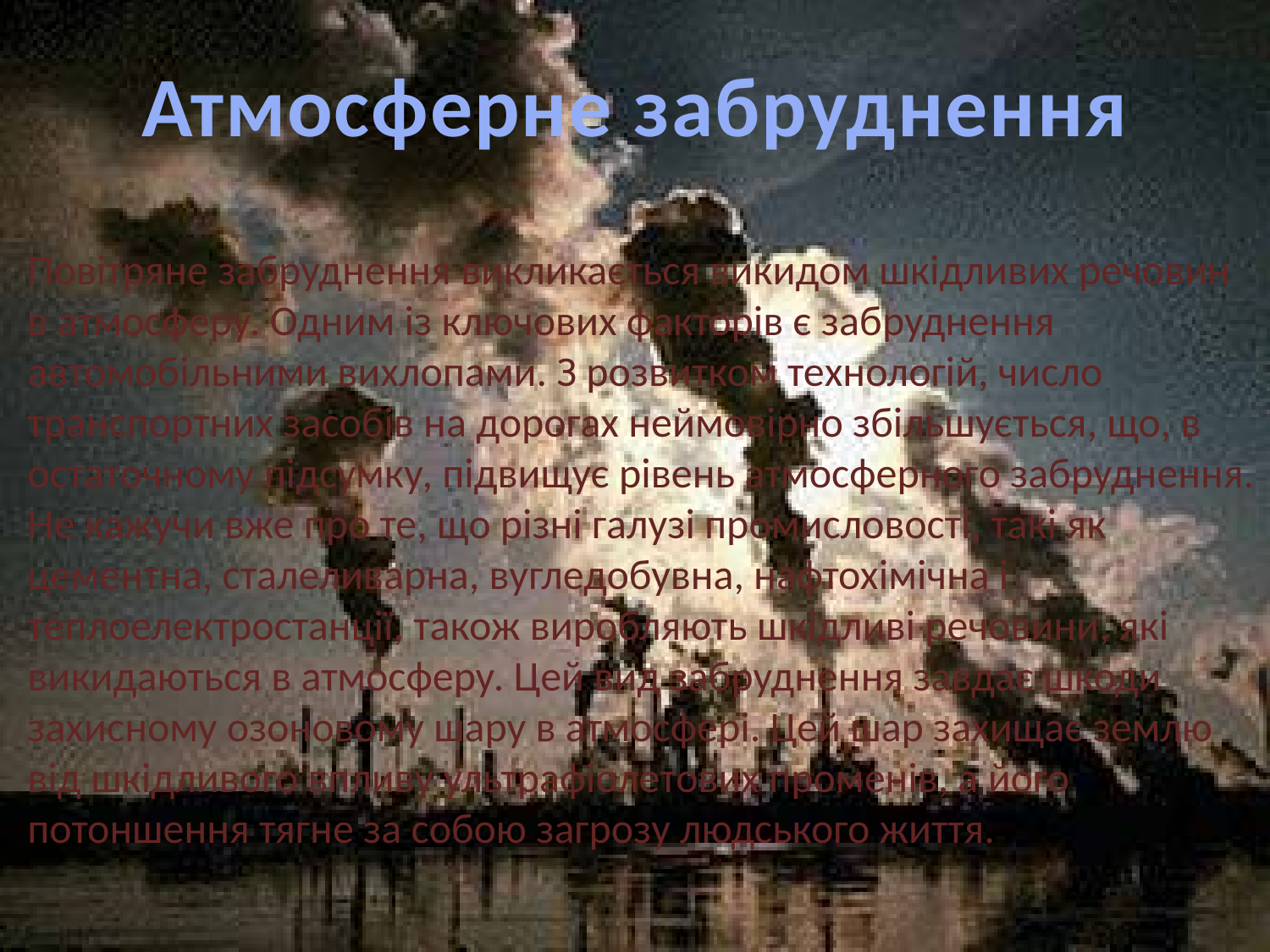

Атмосферне забруднення
Повітряне забруднення викликається викидом шкідливих речовин в атмосферу. Одним із ключових факторів є забруднення автомобільними вихлопами. З розвитком технологій, число транспортних засобів на дорогах неймовірно збільшується, що, в остаточному підсумку, підвищує рівень атмосферного забруднення. Не кажучи вже про те, що різні галузі промисловості, такі як цементна, сталеливарна, вугледобувна, нафтохімічна і теплоелектростанції, також виробляють шкідливі речовини, які викидаються в атмосферу. Цей вид забруднення завдає шкоди захисному озоновому шару в атмосфері. Цей шар захищає землю від шкідливого впливу ультрафіолетових променів, а його потоншення тягне за собою загрозу людського життя.